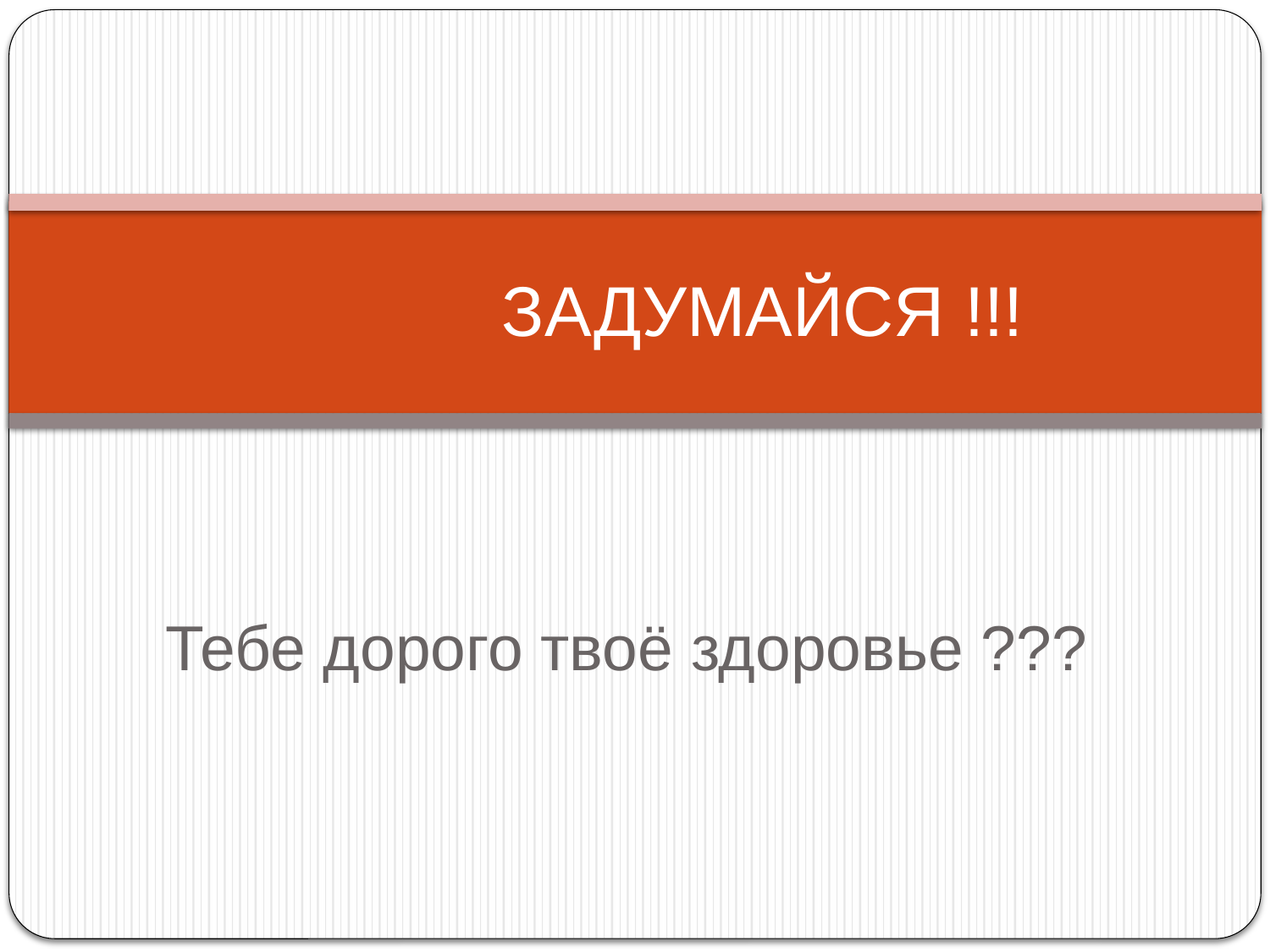

# ЗАДУМАЙСЯ !!!

 Тебе дорого твоё здоровье ???